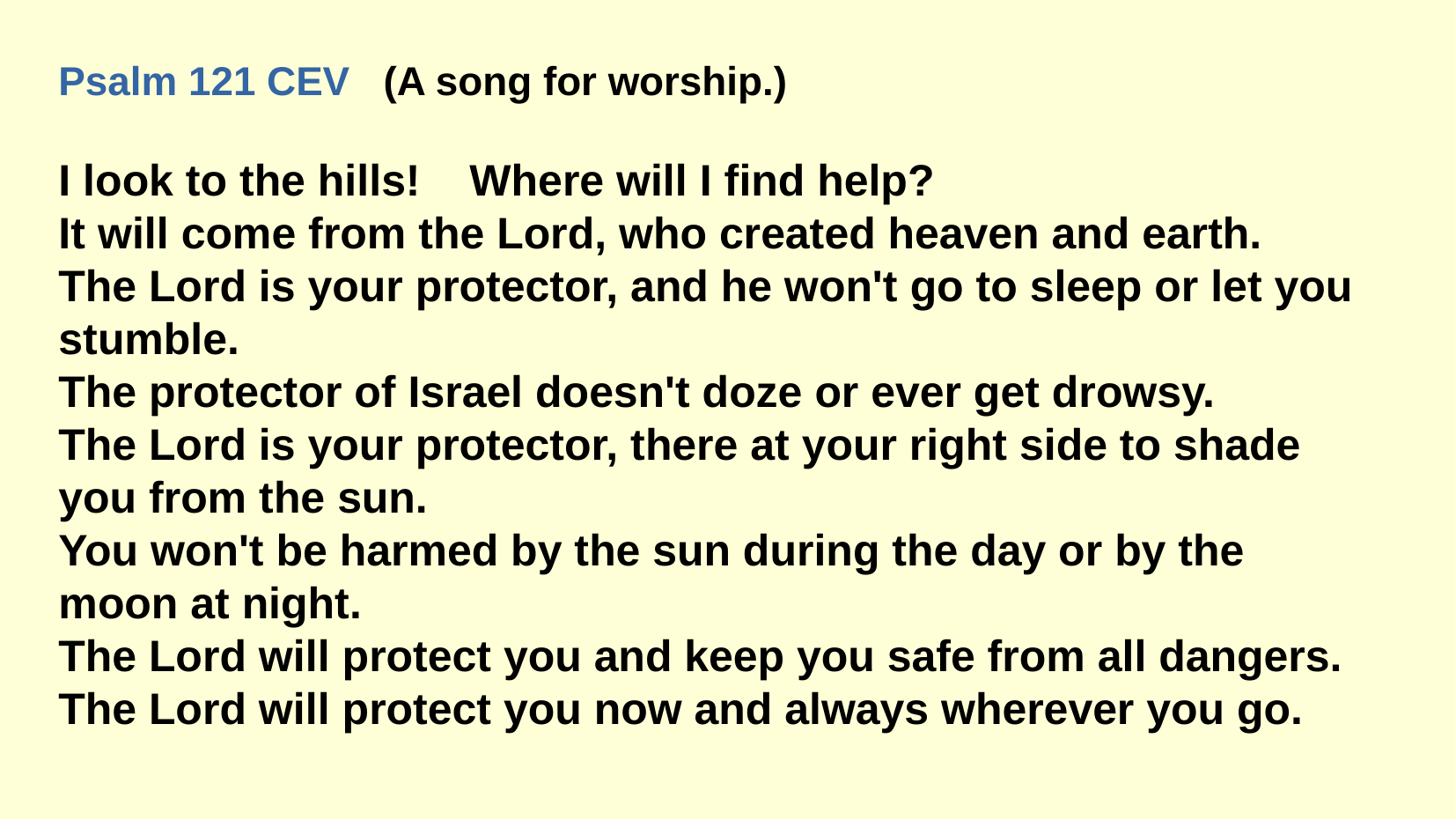

# Psalm 121 CEV   (A song for worship.) I look to the hills!    Where will I find help? It will come from the Lord, who created heaven and earth. The Lord is your protector, and he won't go to sleep or let you stumble. The protector of Israel doesn't doze or ever get drowsy. The Lord is your protector, there at your right side to shade you from the sun. You won't be harmed by the sun during the day or by the moon at night. The Lord will protect you and keep you safe from all dangers. The Lord will protect you now and always wherever you go.